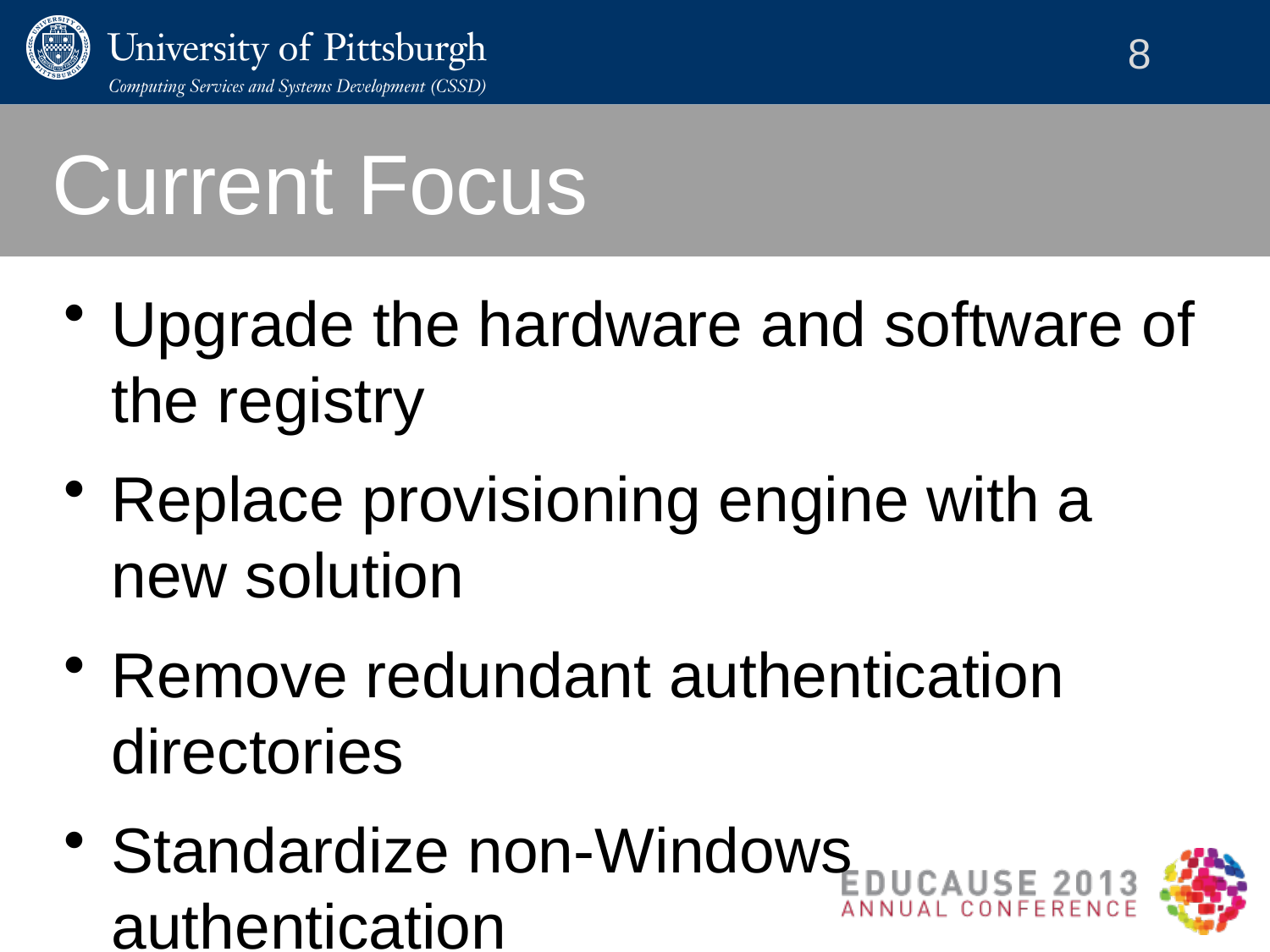

# Current Focus
Upgrade the hardware and software of the registry
Replace provisioning engine with a new solution
Remove redundant authentication directories
Standardize non-Windows authentication
Multifactor Authentication